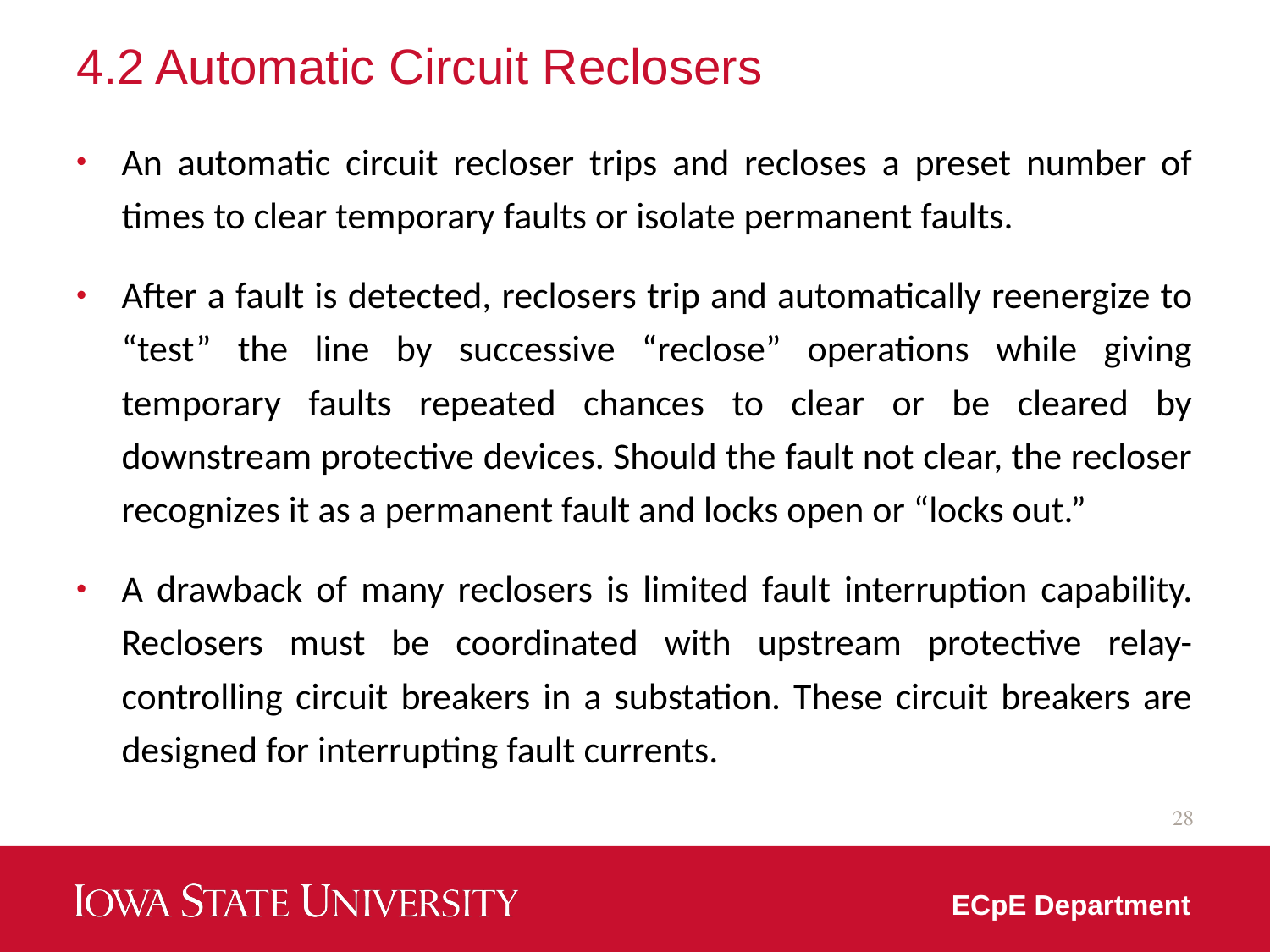

# 4.2 Automatic Circuit Reclosers
An automatic circuit recloser trips and recloses a preset number of times to clear temporary faults or isolate permanent faults.
After a fault is detected, reclosers trip and automatically reenergize to “test” the line by successive “reclose” operations while giving temporary faults repeated chances to clear or be cleared by downstream protective devices. Should the fault not clear, the recloser recognizes it as a permanent fault and locks open or “locks out.”
A drawback of many reclosers is limited fault interruption capability. Reclosers must be coordinated with upstream protective relay-controlling circuit breakers in a substation. These circuit breakers are designed for interrupting fault currents.
28
ECpE Department